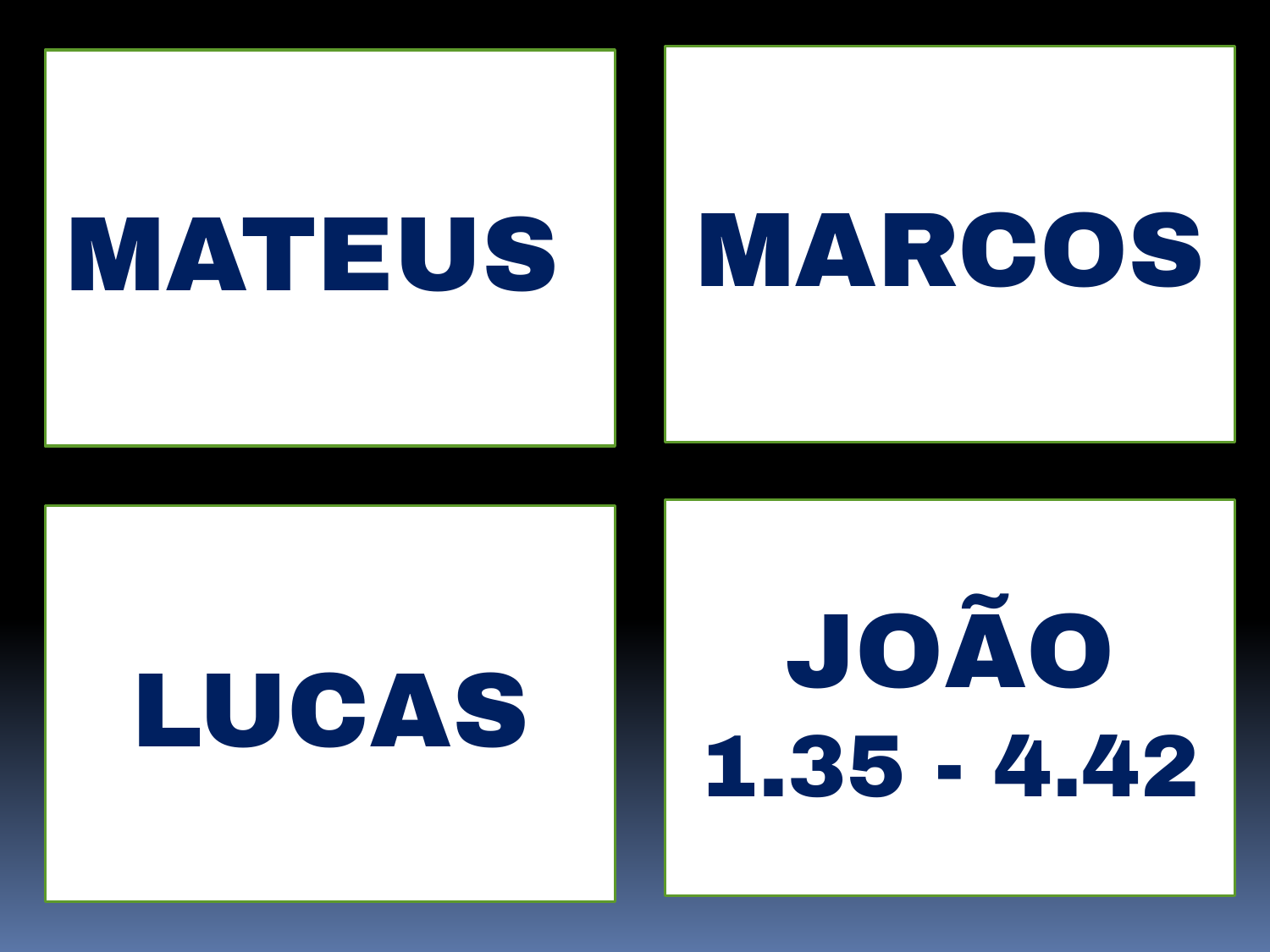

MARCOS
O
MATEUS
JOÃO
1.35 - 4.42
LUCAS